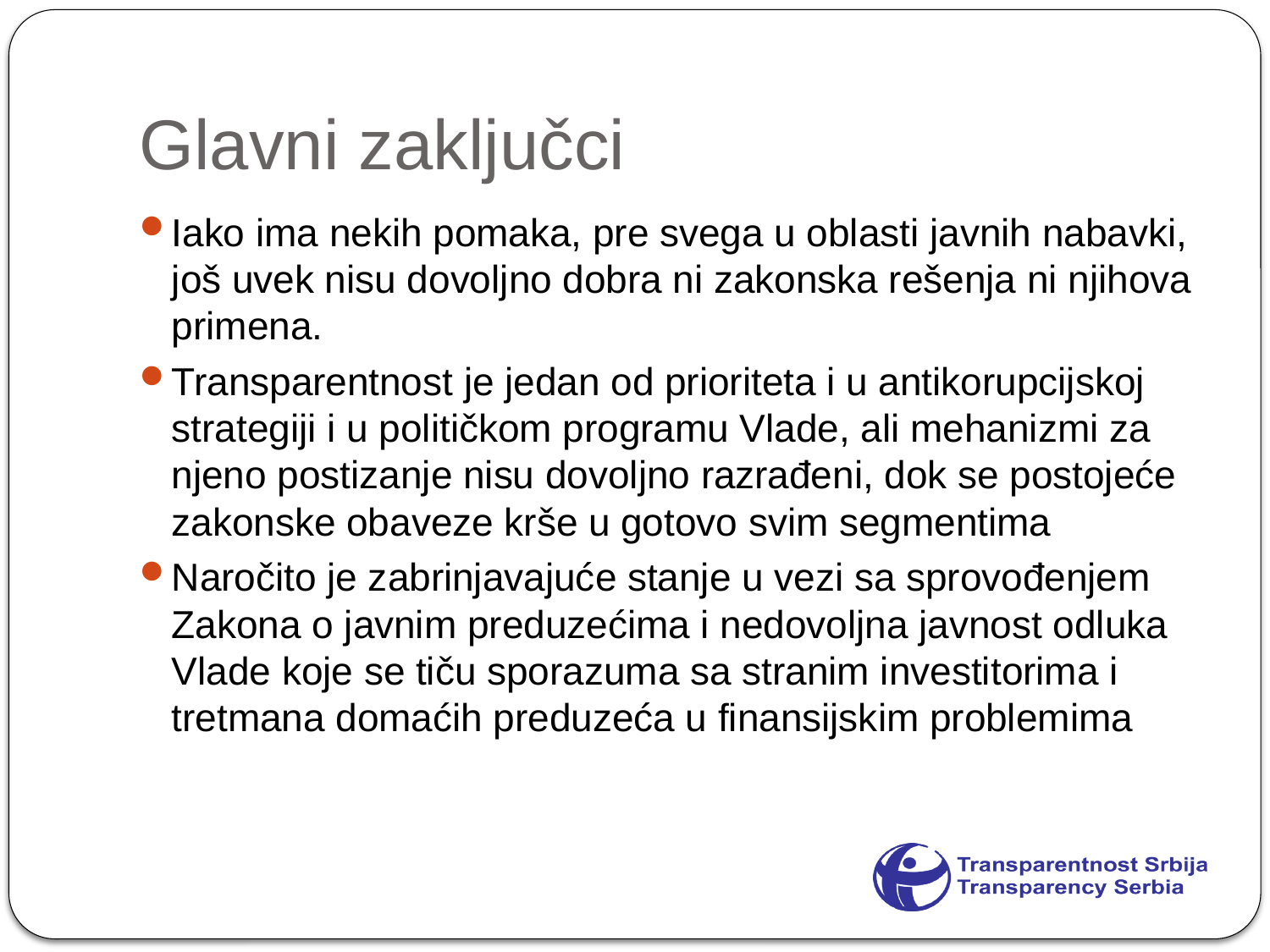

# Glavni zaključci
Iako ima nekih pomaka, pre svega u oblasti javnih nabavki, još uvek nisu dovoljno dobra ni zakonska rešenja ni njihova primena.
Transparentnost je jedan od prioriteta i u antikorupcijskoj strategiji i u političkom programu Vlade, ali mehanizmi za njeno postizanje nisu dovoljno razrađeni, dok se postojeće zakonske obaveze krše u gotovo svim segmentima
Naročito je zabrinjavajuće stanje u vezi sa sprovođenjem Zakona o javnim preduzećima i nedovoljna javnost odluka Vlade koje se tiču sporazuma sa stranim investitorima i tretmana domaćih preduzeća u finansijskim problemima